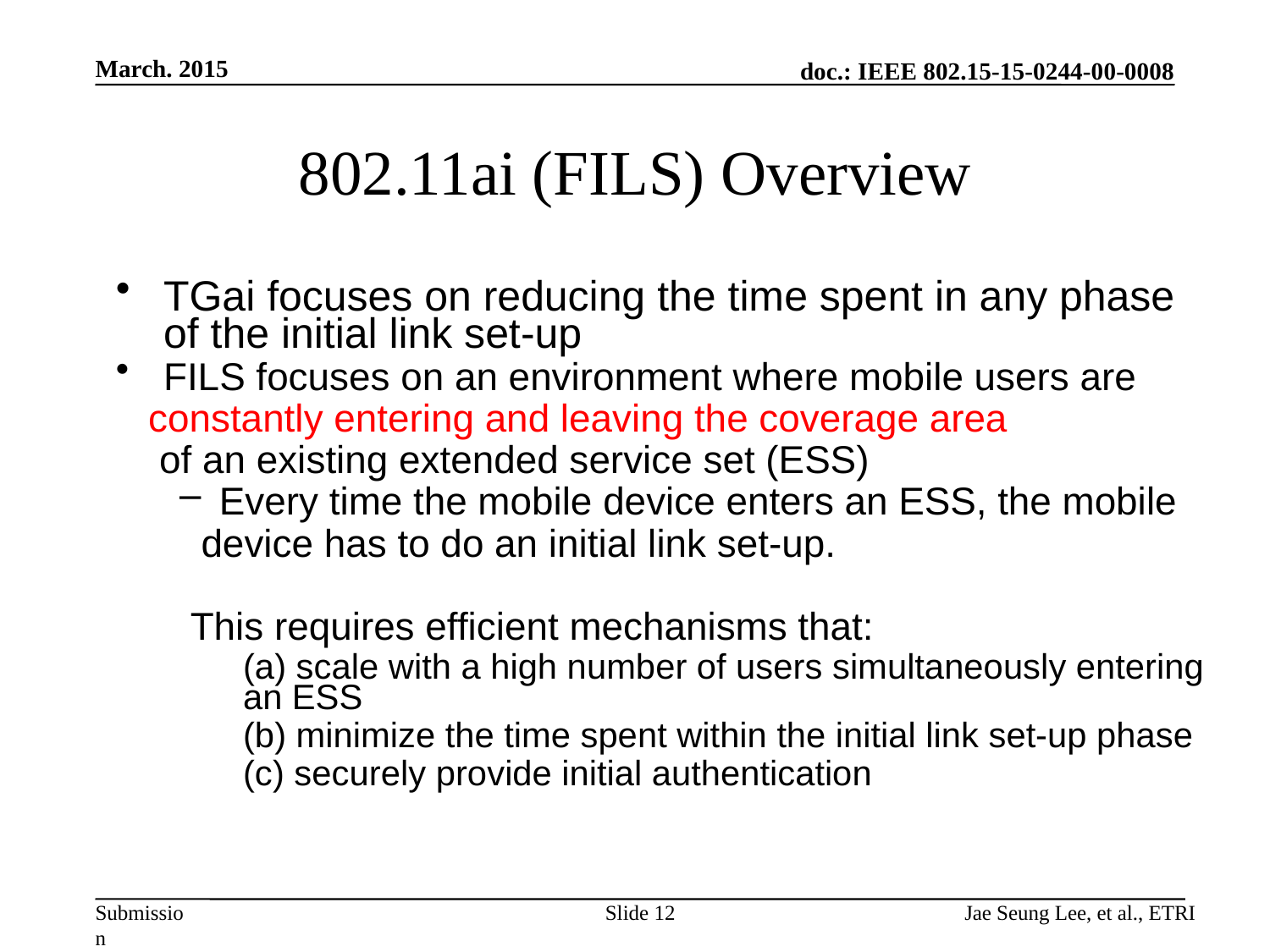

March. 2015
# 802.11ai (FILS) Overview
TGai focuses on reducing the time spent in any phase of the initial link set-up
FILS focuses on an environment where mobile users are
   constantly entering and leaving the coverage area
    of an existing extended service set (ESS)
Every time the mobile device enters an ESS, the mobile
  device has to do an initial link set-up.

 This requires efficient mechanisms that:
(a) scale with a high number of users simultaneously entering an ESS
(b) minimize the time spent within the initial link set-up phase
(c) securely provide initial authentication

Slide 12
Jae Seung Lee, et al., ETRI